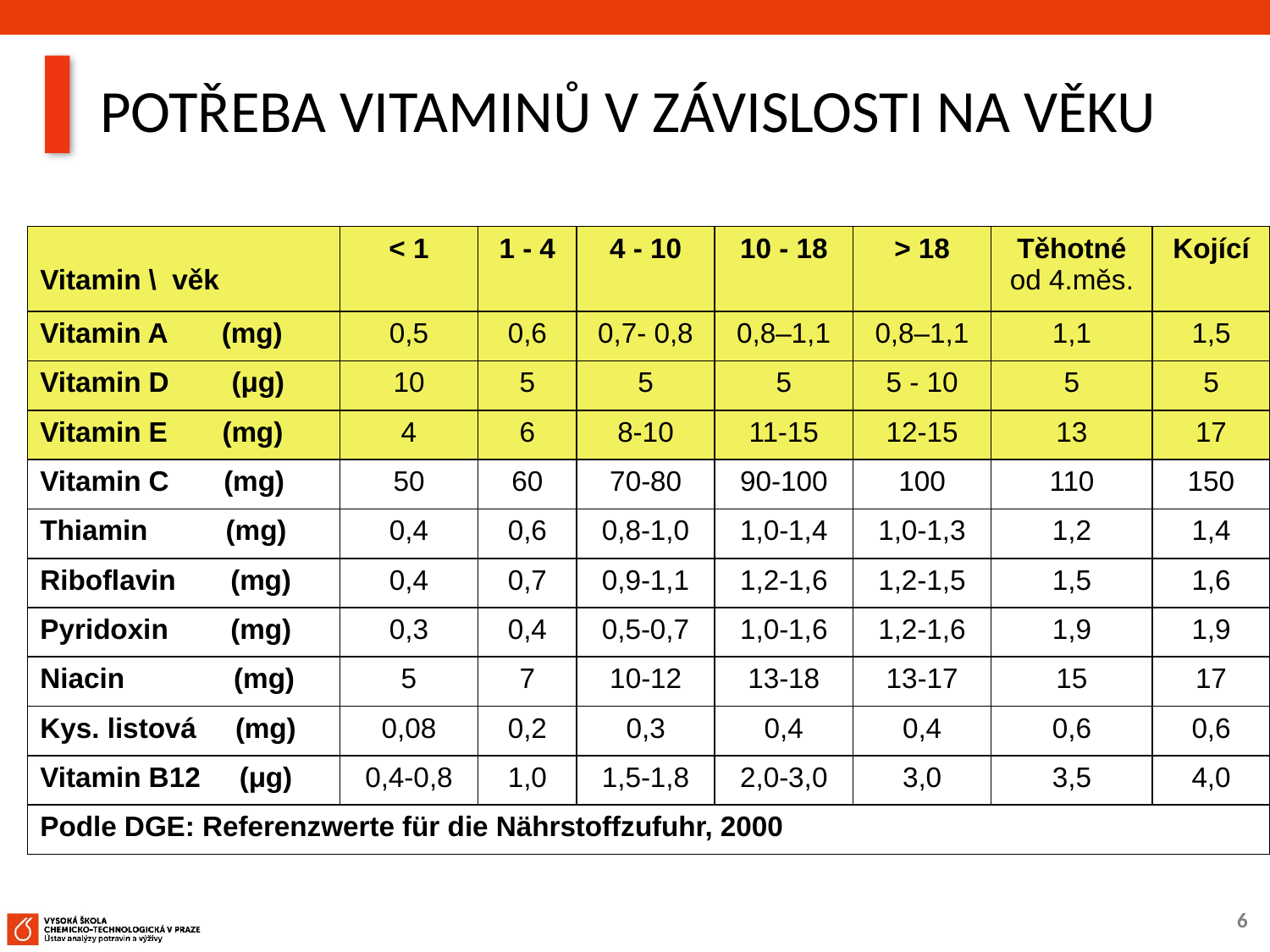

# POTŘEBA VITAMINŮ V ZÁVISLOSTI NA VĚKU
| Vitamin \ věk | < 1 | 1 - 4 | 4 - 10 | 10 - 18 | > 18 | Těhotné od 4.měs. | Kojící |
| --- | --- | --- | --- | --- | --- | --- | --- |
| Vitamin A (mg) | 0,5 | 0,6 | 0,7- 0,8 | 0,8–1,1 | 0,8–1,1 | 1,1 | 1,5 |
| Vitamin D (μg) | 10 | 5 | 5 | 5 | 5 - 10 | 5 | 5 |
| Vitamin E (mg) | 4 | 6 | 8-10 | 11-15 | 12-15 | 13 | 17 |
| Vitamin C (mg) | 50 | 60 | 70-80 | 90-100 | 100 | 110 | 150 |
| Thiamin (mg) | 0,4 | 0,6 | 0,8-1,0 | 1,0-1,4 | 1,0-1,3 | 1,2 | 1,4 |
| Riboflavin (mg) | 0,4 | 0,7 | 0,9-1,1 | 1,2-1,6 | 1,2-1,5 | 1,5 | 1,6 |
| Pyridoxin (mg) | 0,3 | 0,4 | 0,5-0,7 | 1,0-1,6 | 1,2-1,6 | 1,9 | 1,9 |
| Niacin (mg) | 5 | 7 | 10-12 | 13-18 | 13-17 | 15 | 17 |
| Kys. listová (mg) | 0,08 | 0,2 | 0,3 | 0,4 | 0,4 | 0,6 | 0,6 |
| Vitamin B12 (μg) | 0,4-0,8 | 1,0 | 1,5-1,8 | 2,0-3,0 | 3,0 | 3,5 | 4,0 |
| Podle DGE: Referenzwerte für die Nährstoffzufuhr, 2000 |  |  |  |  |  |  |  |